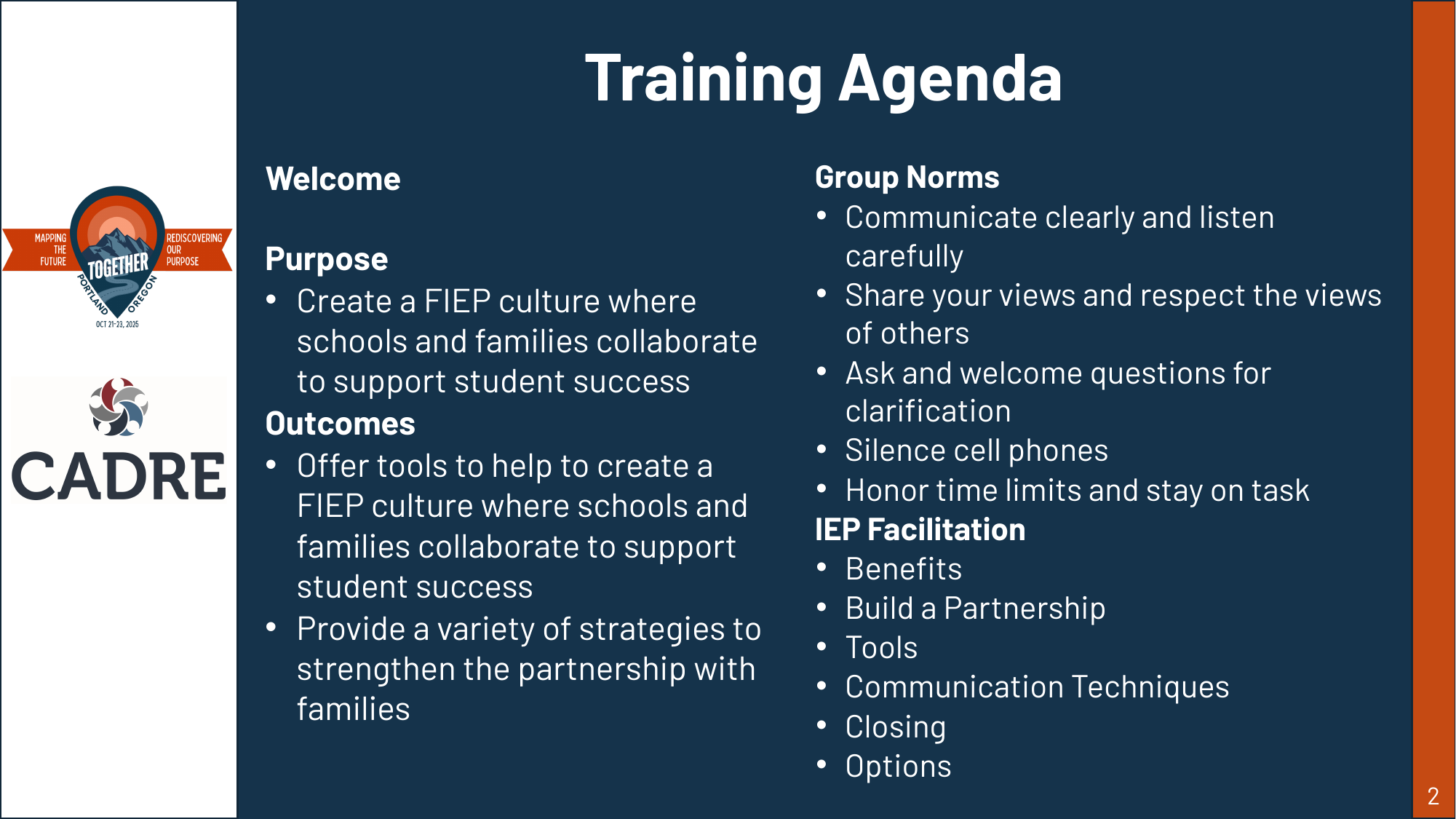

# Training Agenda
Welcome

Purpose
Create a FIEP culture where schools and families collaborate to support student success
Outcomes
Offer tools to help to create a FIEP culture where schools and families collaborate to support student success
Provide a variety of strategies to strengthen the partnership with families

Group Norms
Communicate clearly and listen carefully
Share your views and respect the views of others
Ask and welcome questions for clarification
Silence cell phones
Honor time limits and stay on task
IEP Facilitation
Benefits
Build a Partnership
Tools
Communication Techniques
Closing
Options